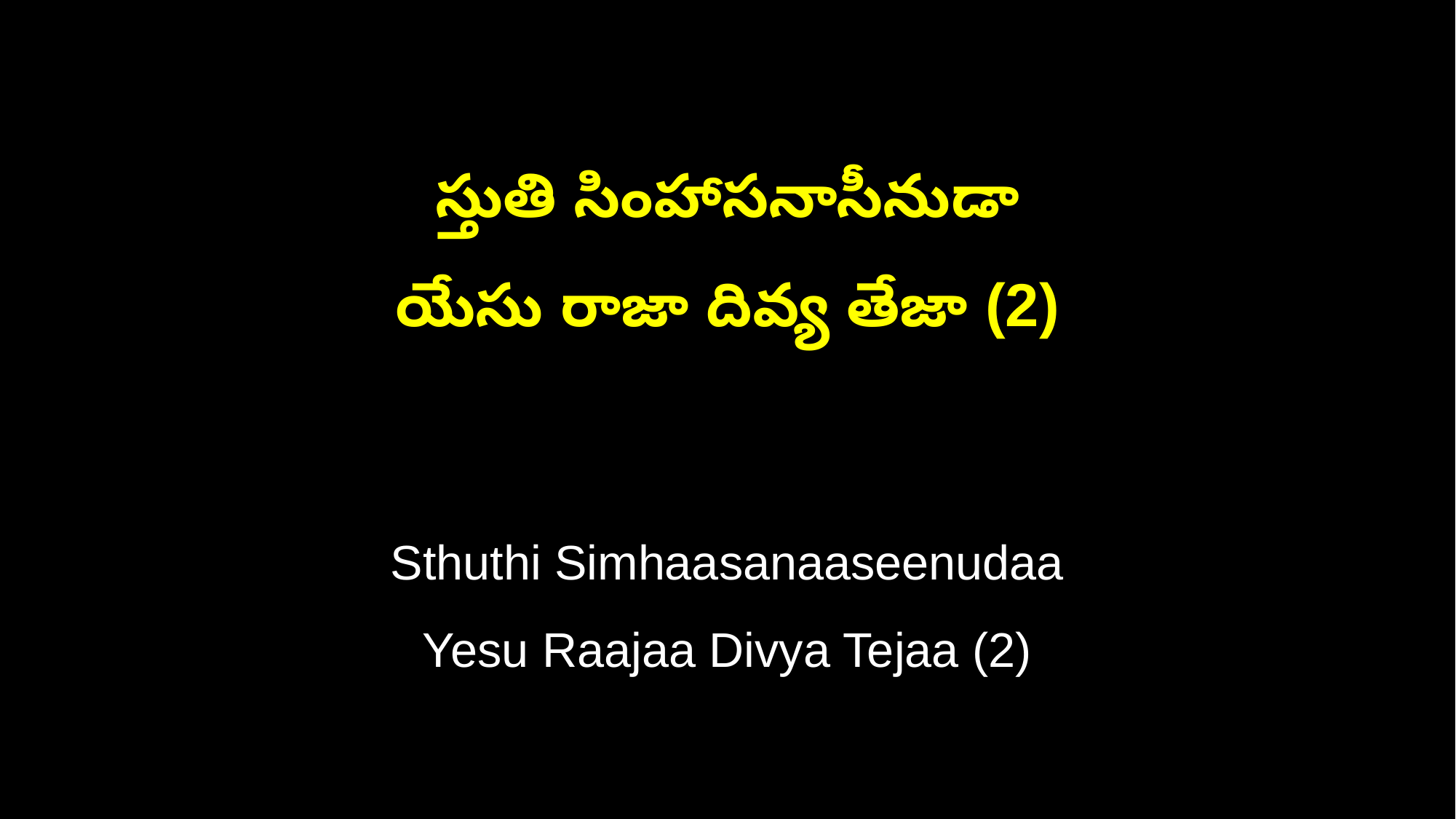

స్తుతి సింహాసనాసీనుడా
యేసు రాజా దివ్య తేజా (2)
Sthuthi Simhaasanaaseenudaa
Yesu Raajaa Divya Tejaa (2)